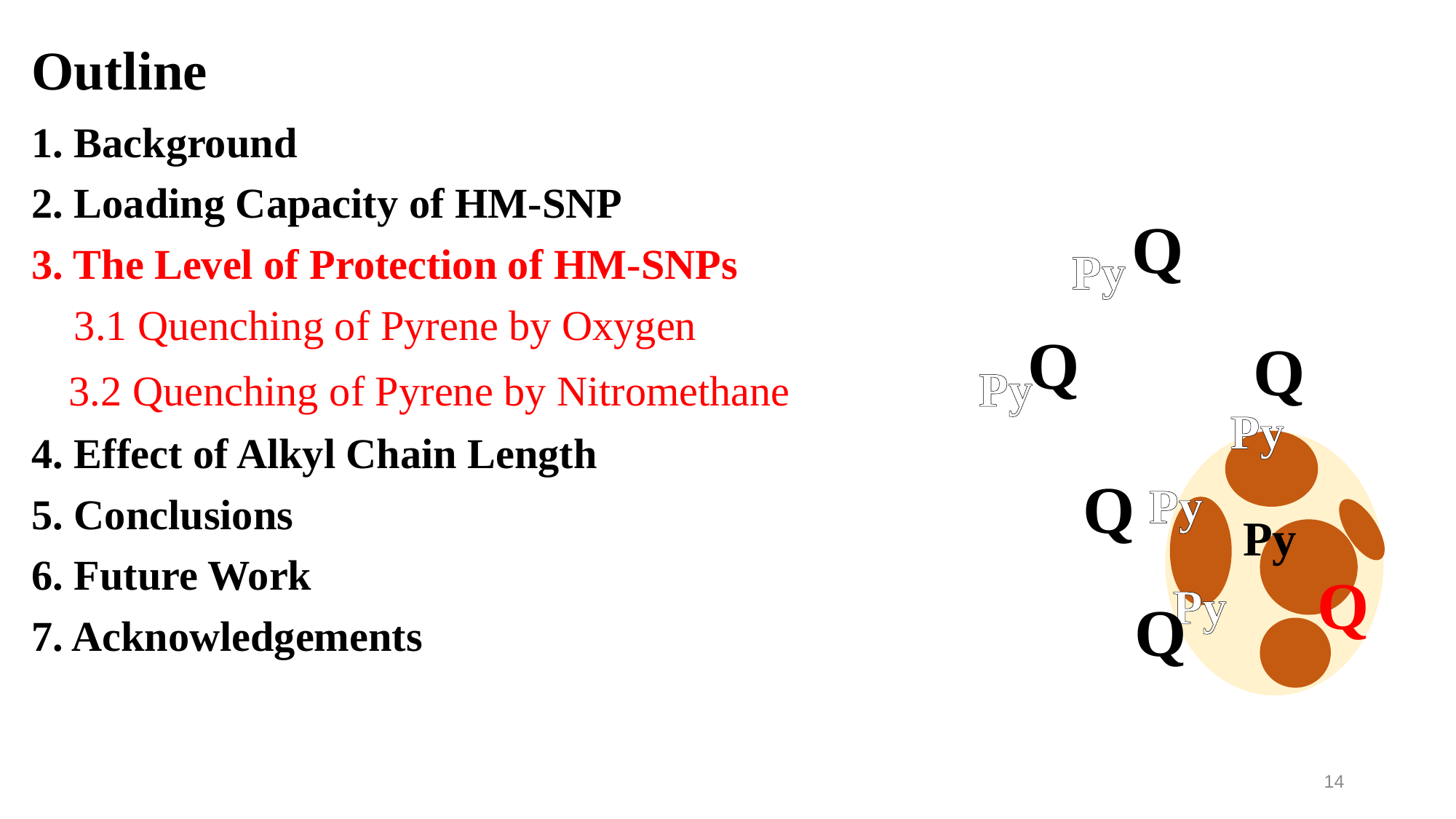

# Outline
1. Background
2. Loading Capacity of HM-SNP
3. The Level of Protection of HM-SNPs
    3.1 Quenching of Pyrene by Oxygen
      3.2 Quenching of Pyrene by Nitromethane
4. Effect of Alkyl Chain Length
5. Conclusions
6. Future Work
7. Acknowledgements

Q
Py
Q
Q
Py
Py
Q
Py
Py
Q
Py
Q
14